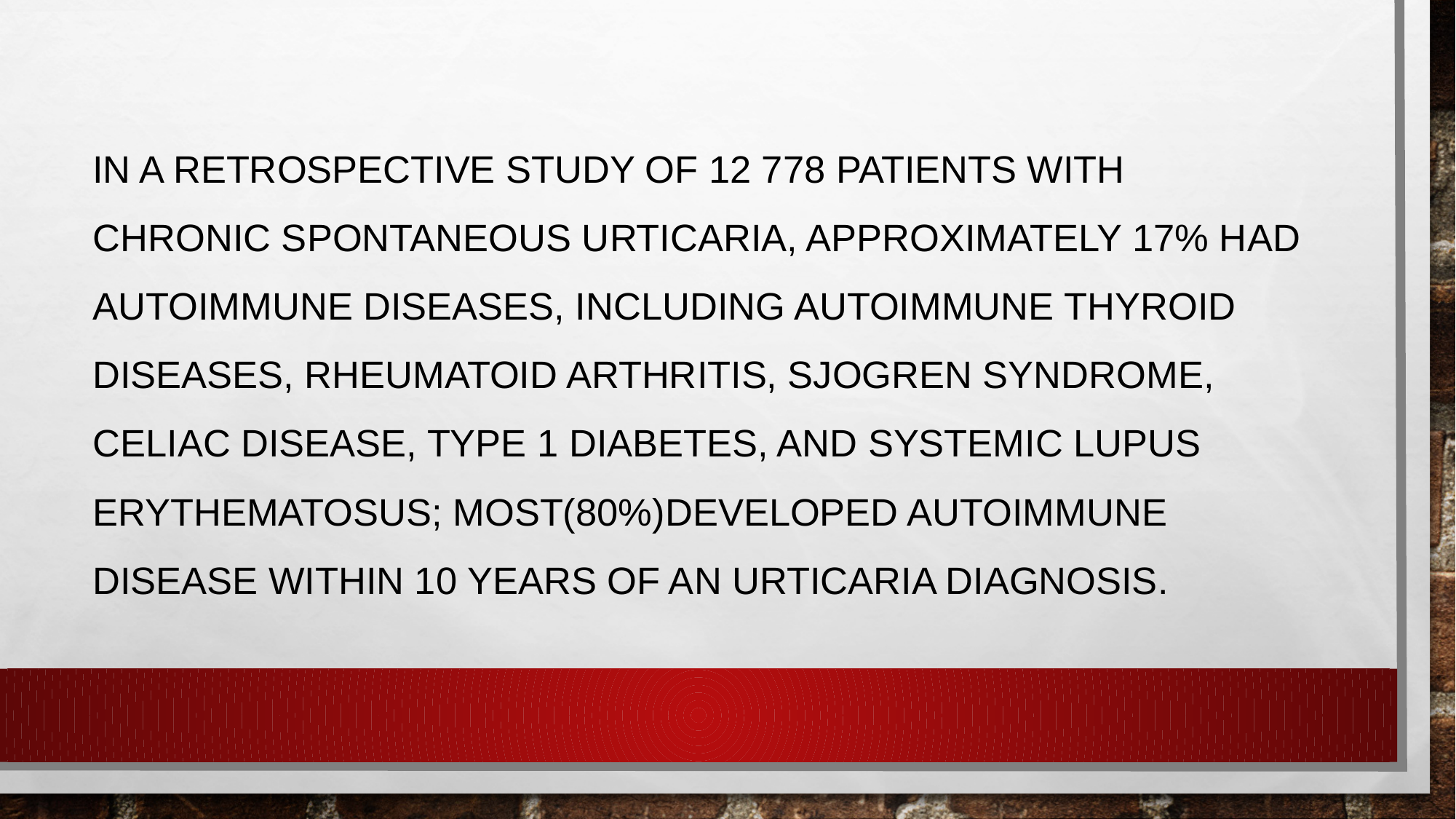

In a retrospective study of 12 778 patients with chronic spontaneous urticaria, approximately 17% had autoimmune diseases, including autoimmune thyroid diseases, rheumatoid arthritis, Sjogren syndrome, celiac disease, type 1 diabetes, and systemic lupus erythematosus; most(80%)developed autoimmune disease within 10 years of an urticaria diagnosis.
#